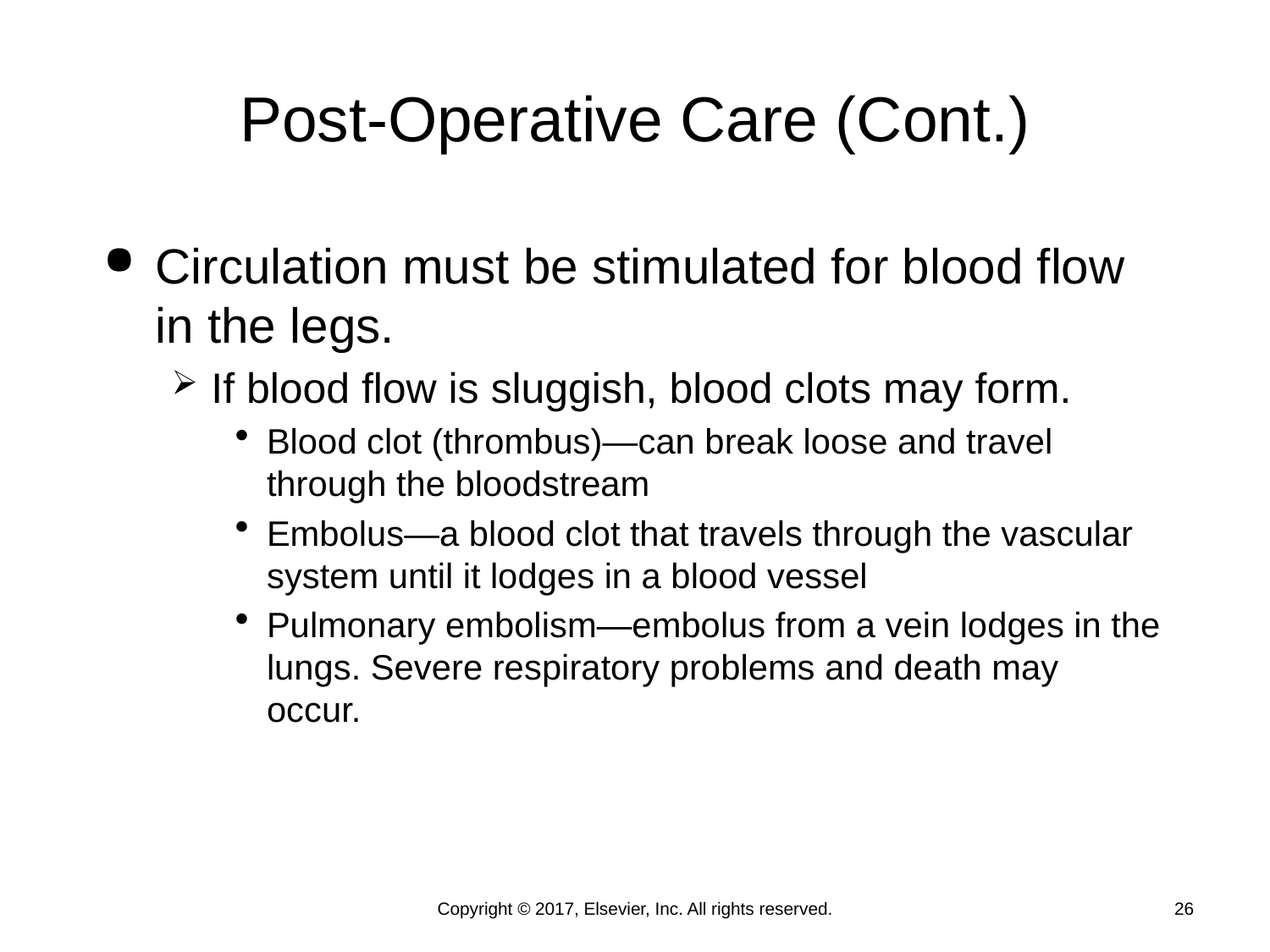

# Post-Operative Care (Cont.)
Circulation must be stimulated for blood flow in the legs.
If blood flow is sluggish, blood clots may form.
Blood clot (thrombus)—can break loose and travel through the bloodstream
Embolus—a blood clot that travels through the vascular system until it lodges in a blood vessel
Pulmonary embolism—embolus from a vein lodges in the lungs. Severe respiratory problems and death may occur.

Copyright © 2017, Elsevier, Inc. All rights reserved.
26